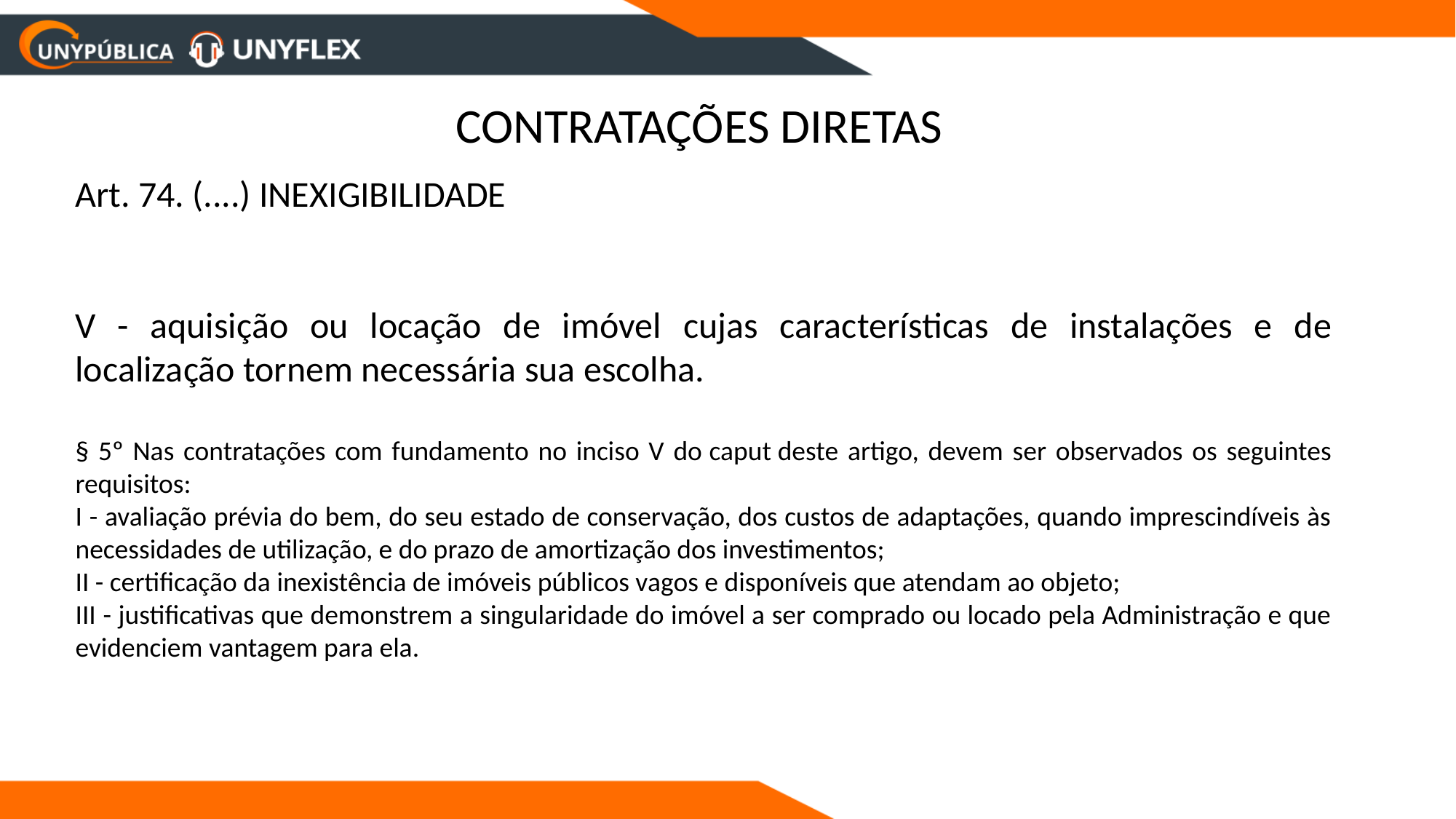

Contratações Diretas

Art. 74. (....) INEXIGIBILIDADE

V - aquisição ou locação de imóvel cujas características de instalações e de localização tornem necessária sua escolha.
§ 5º Nas contratações com fundamento no inciso V do caput deste artigo, devem ser observados os seguintes requisitos:
I - avaliação prévia do bem, do seu estado de conservação, dos custos de adaptações, quando imprescindíveis às necessidades de utilização, e do prazo de amortização dos investimentos;
II - certificação da inexistência de imóveis públicos vagos e disponíveis que atendam ao objeto;
III - justificativas que demonstrem a singularidade do imóvel a ser comprado ou locado pela Administração e que evidenciem vantagem para ela.